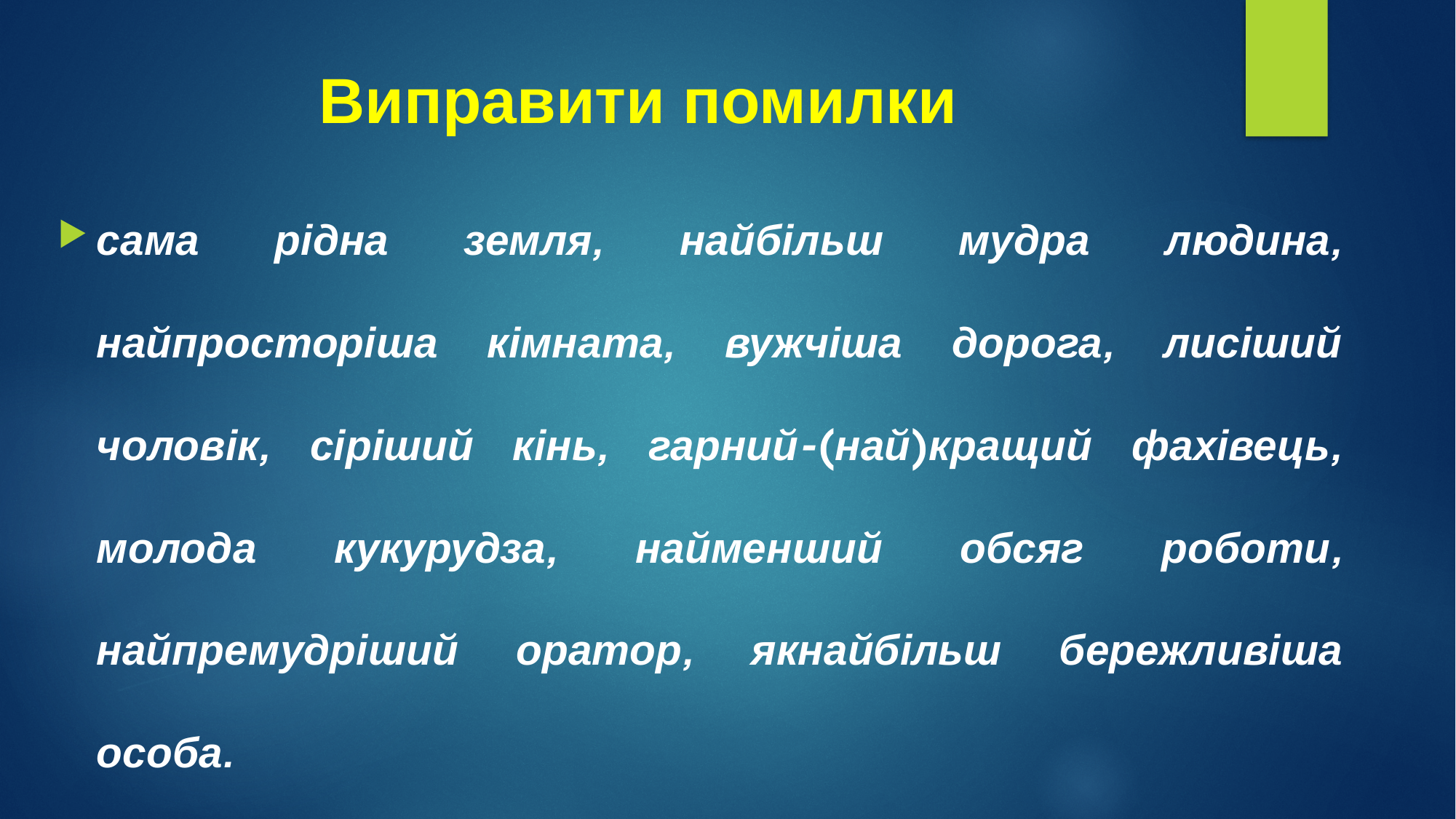

# Виправити помилки
сама рідна земля, найбільш мудра людина, найпросторіша кімната, вужчіша дорога, лисіший чоловік, сіріший кінь, гарний-(най)кращий фахівець, молода кукурудза, найменший обсяг роботи, найпремудріший оратор, якнайбільш бережливіша особа.